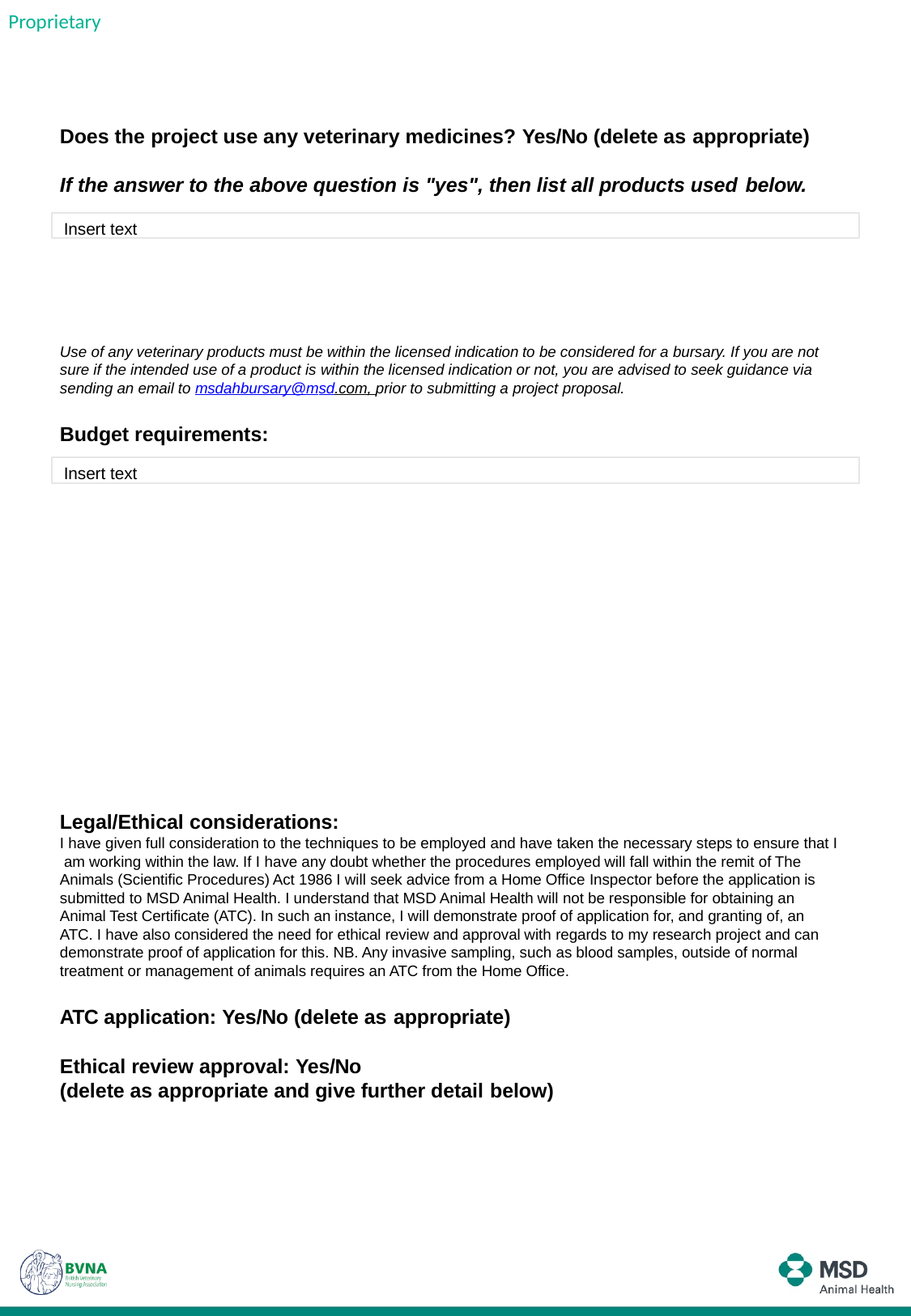

Does the project use any veterinary medicines? Yes/No (delete as appropriate)

If the answer to the above question is "yes", then list all products used below.
Insert text
Use of any veterinary products must be within the licensed indication to be considered for a bursary. If you are not  sure if the intended use of a product is within the licensed indication or not, you are advised to seek guidance via  sending an email to msdahbursary@msd.com, prior to submitting a project proposal.

Budget requirements:
Insert text
Legal/Ethical considerations:
I have given full consideration to the techniques to be employed and have taken the necessary steps to ensure that I  am working within the law. If I have any doubt whether the procedures employed will fall within the remit of The  Animals (Scientific Procedures) Act 1986 I will seek advice from a Home Office Inspector before the application is  submitted to MSD Animal Health. I understand that MSD Animal Health will not be responsible for obtaining an  Animal Test Certificate (ATC). In such an instance, I will demonstrate proof of application for, and granting of, an  ATC. I have also considered the need for ethical review and approval with regards to my research project and can  demonstrate proof of application for this. NB. Any invasive sampling, such as blood samples, outside of normal  treatment or management of animals requires an ATC from the Home Office.

ATC application: Yes/No (delete as appropriate)

Ethical review approval: Yes/No
(delete as appropriate and give further detail below)